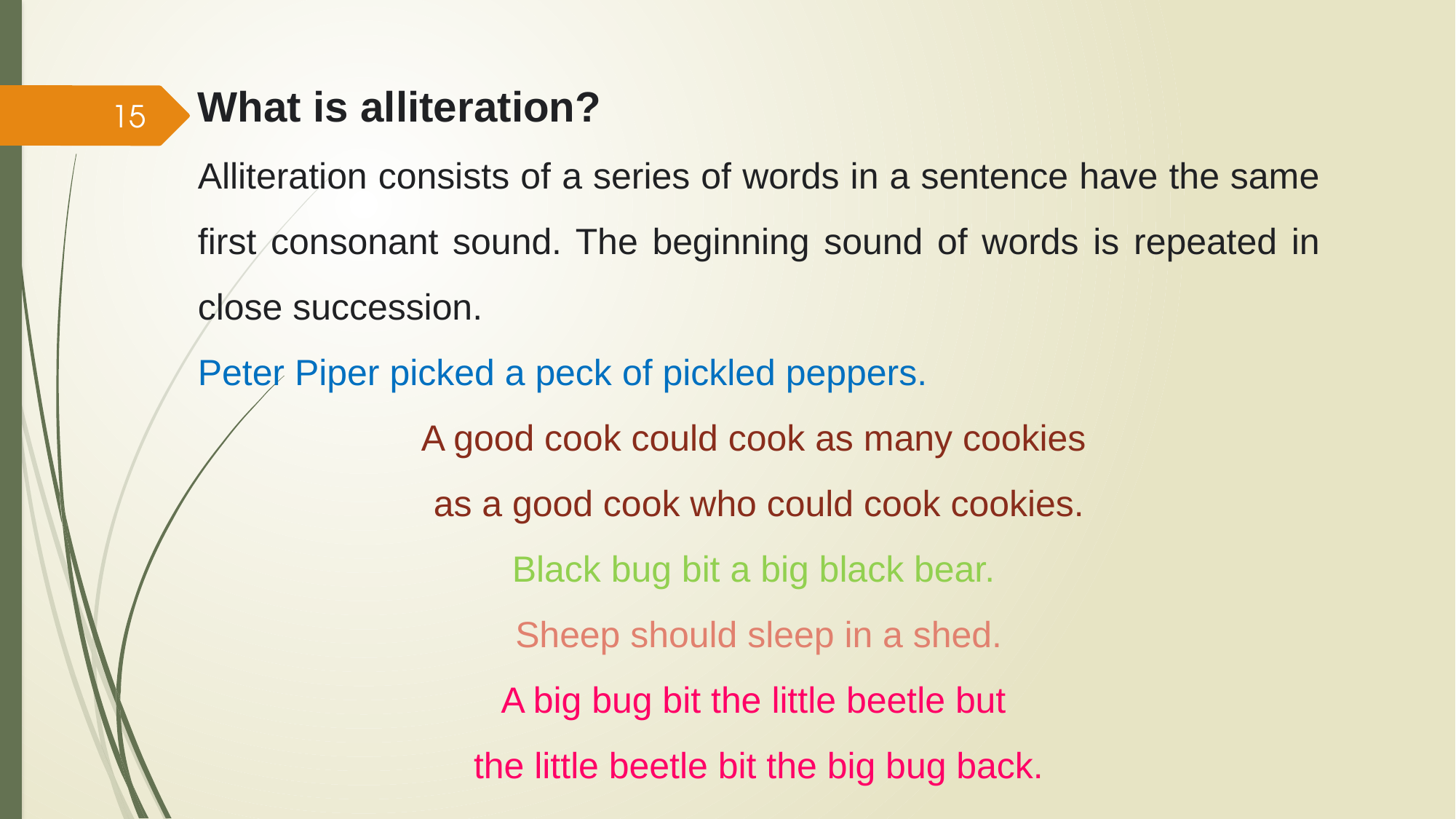

What is alliteration?
Alliteration consists of a series of words in a sentence have the same first consonant sound. The beginning sound of words is repeated in close succession.
Peter Piper picked a peck of pickled peppers.
A good cook could cook as many cookies
as a good cook who could cook cookies.
Black bug bit a big black bear.
Sheep should sleep in a shed.
A big bug bit the little beetle but
the little beetle bit the big bug back.

15